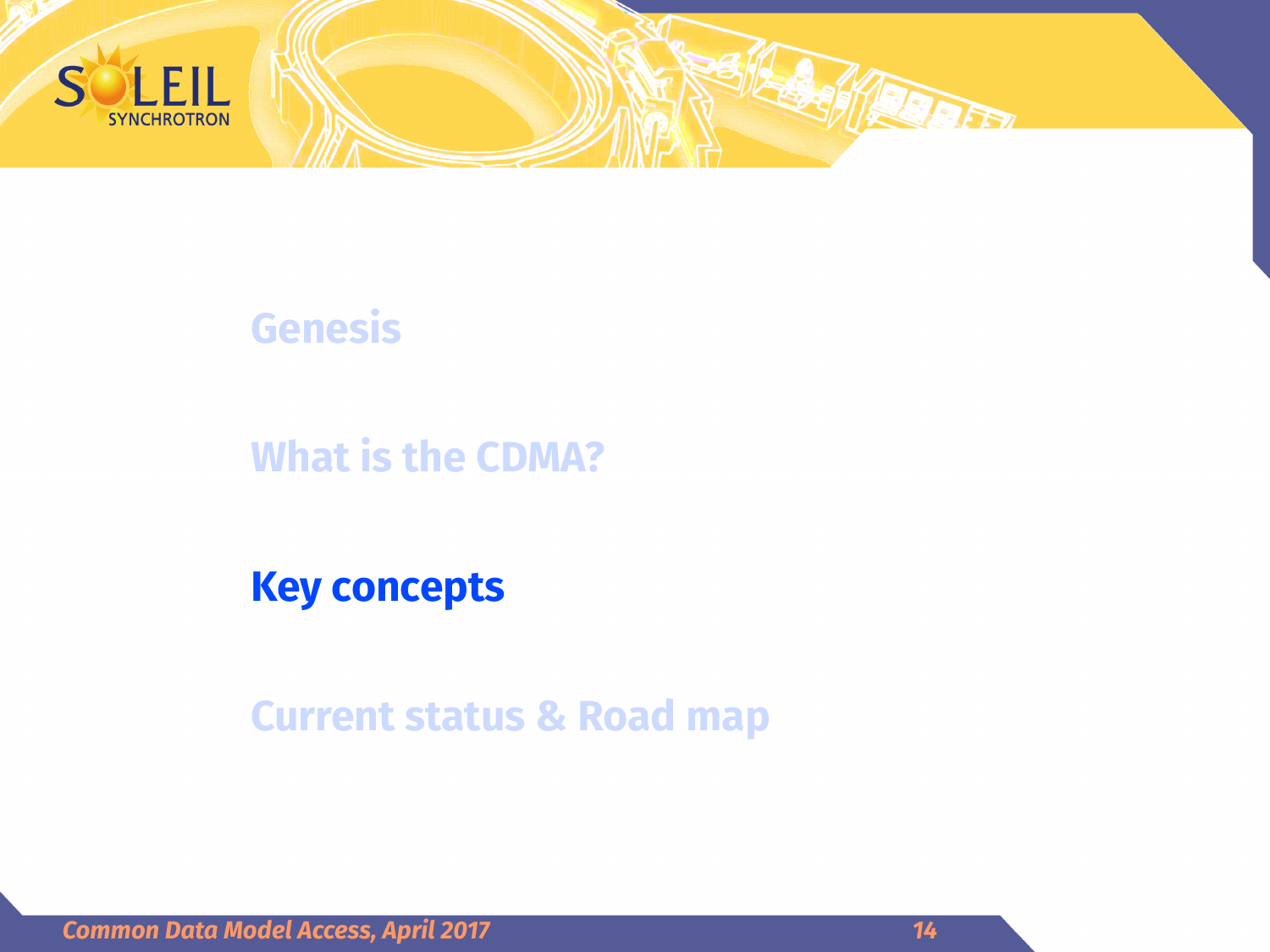

Genesis
What is the CDMA?
Key concepts
Current status & Road map

Common Data Model Access, April 2017
14